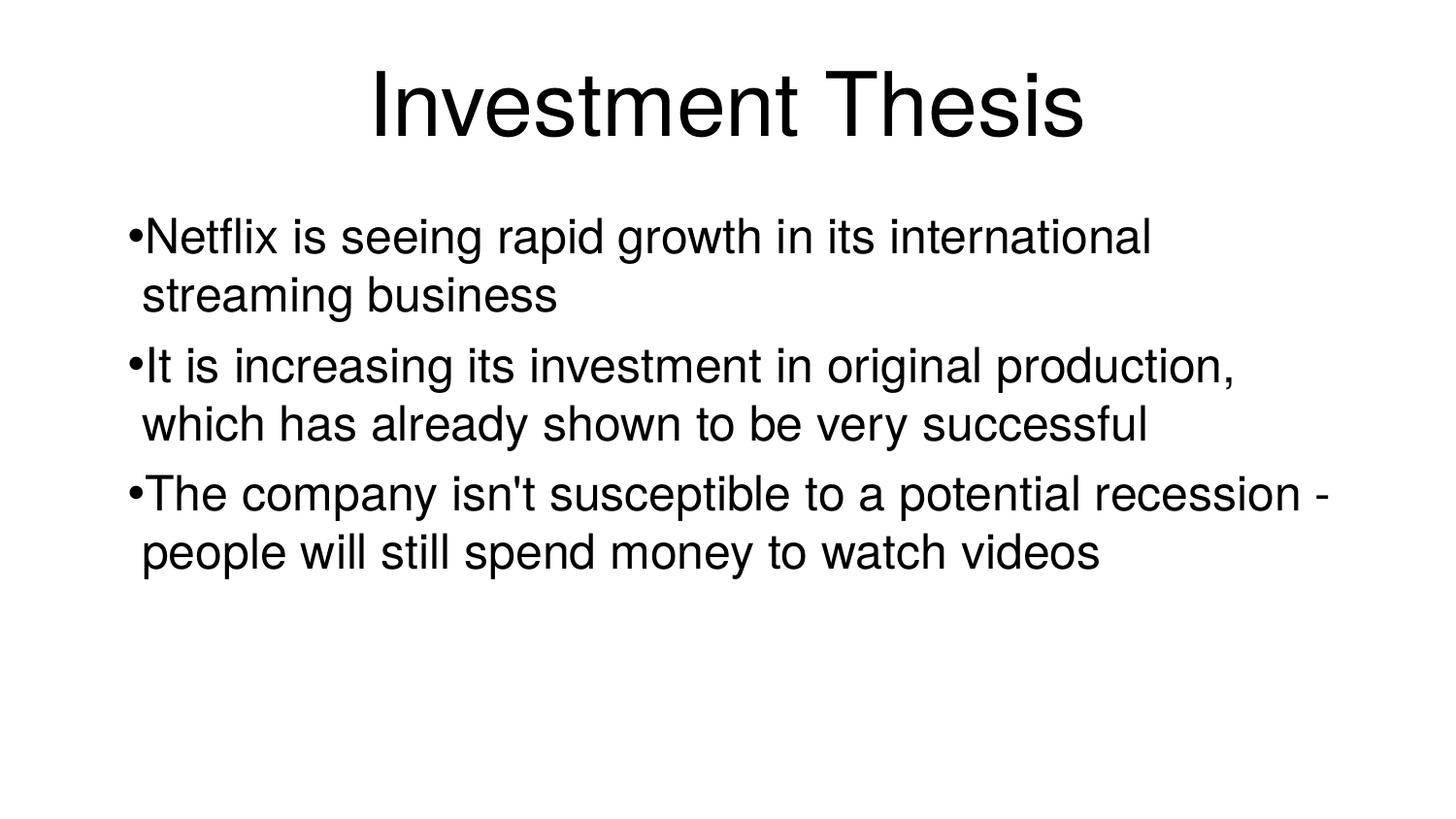

# Investment Thesis
Netflix is seeing rapid growth in its international streaming business
It is increasing its investment in original production, which has already shown to be very successful
The company isn't susceptible to a potential recession - people will still spend money to watch videos